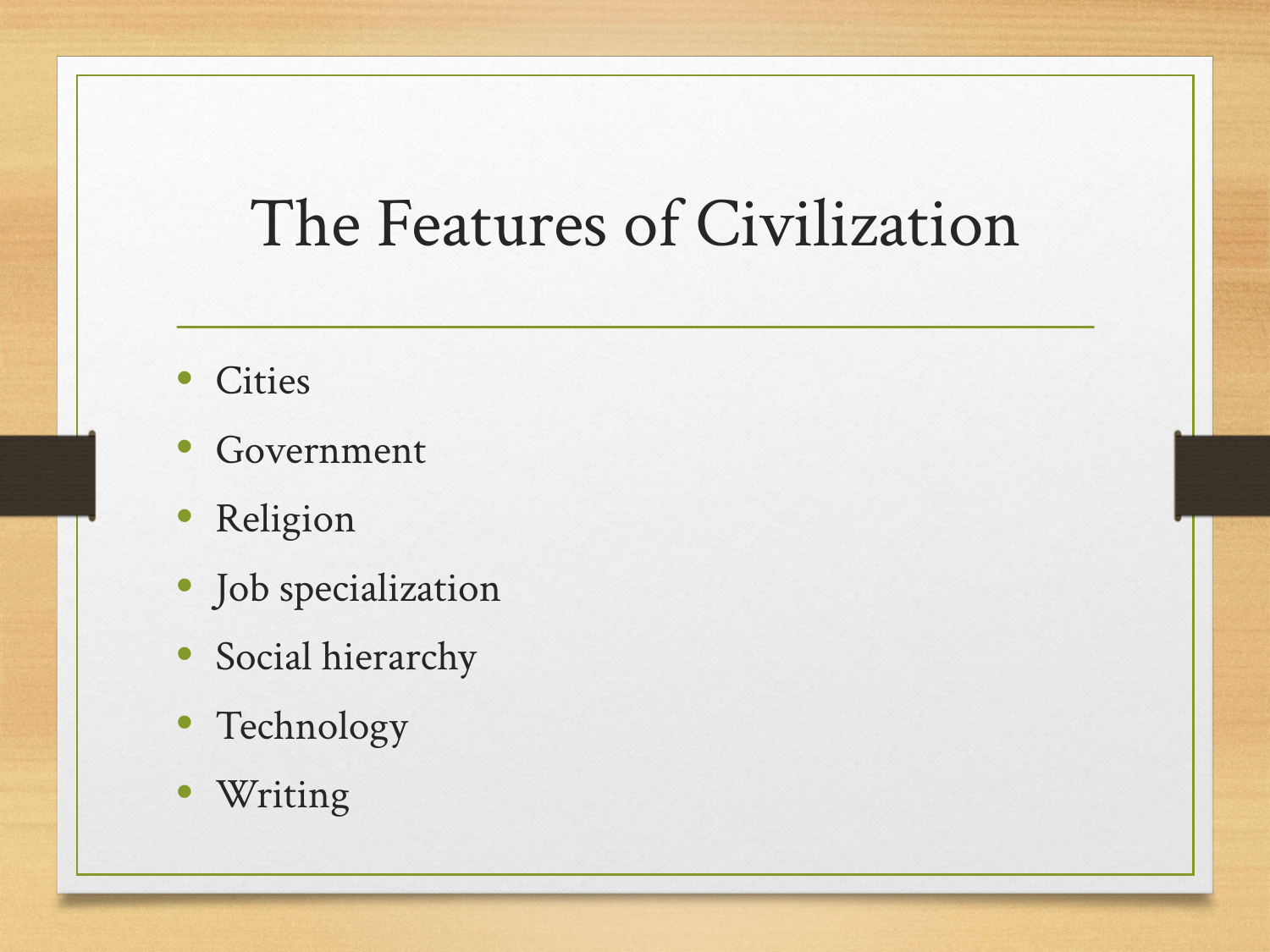

# The Features of Civilization
Cities
Government
Religion
Job specialization
Social hierarchy
Technology
Writing